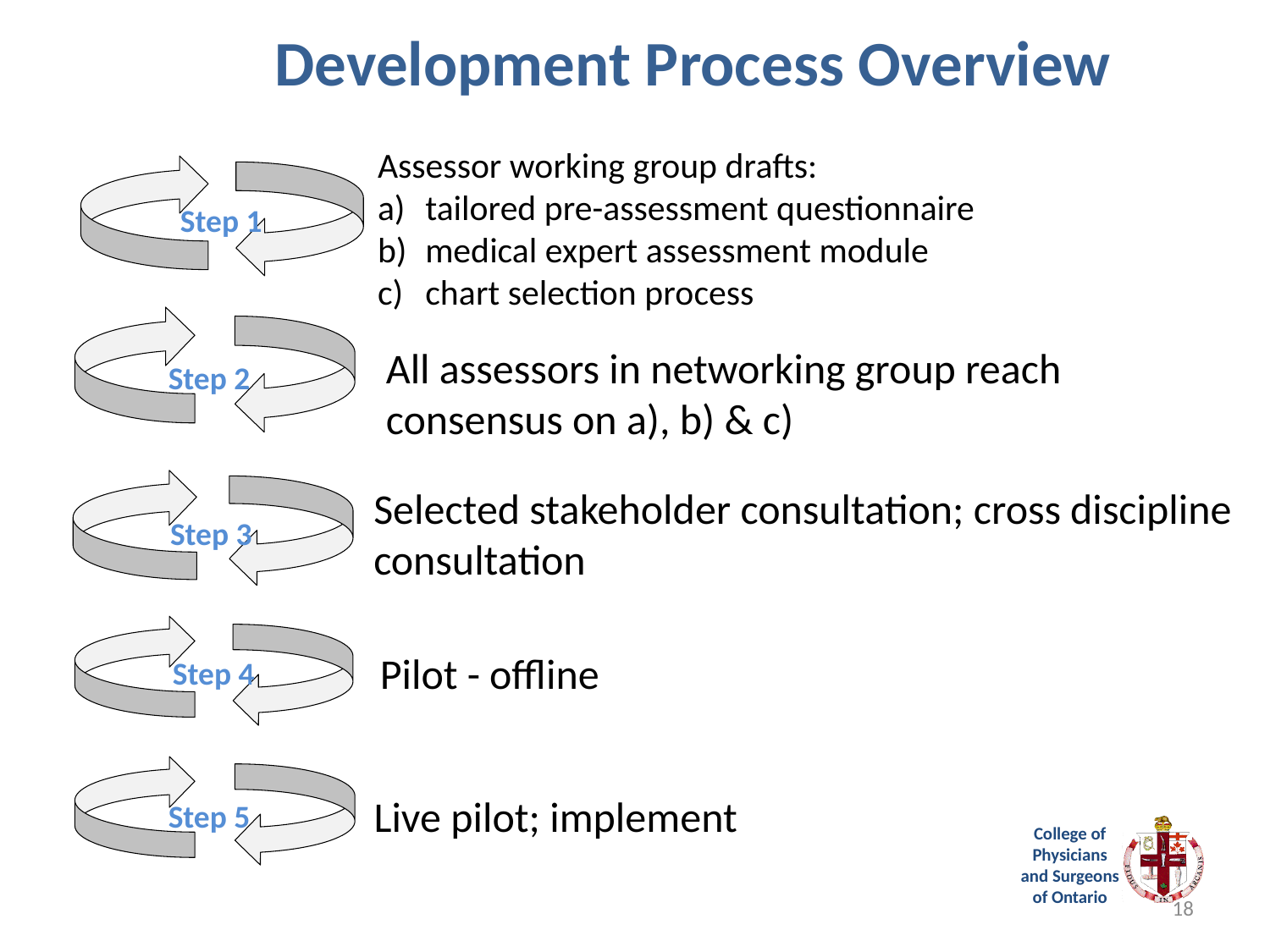

Development Process Overview
Assessor working group drafts:
tailored pre-assessment questionnaire
medical expert assessment module
chart selection process

Step 1

Step 2
All assessors in networking group reach consensus on a), b) & c)

Step 3
Selected stakeholder consultation; cross discipline consultation

Step 4
Pilot - offline

Step 5
Live pilot; implement
18